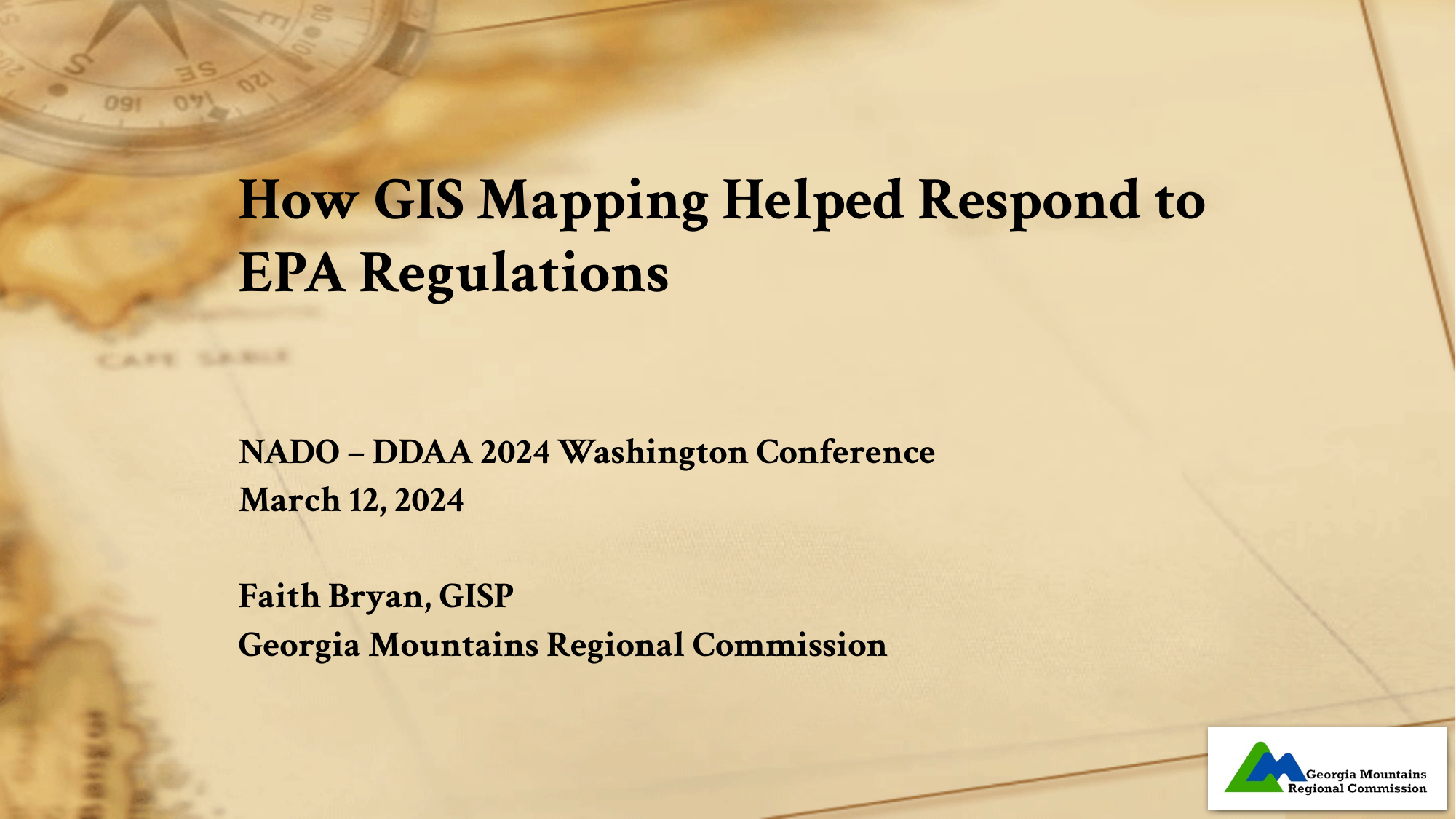

# How GIS Mapping Helped Respond to EPA Regulations

NADO – DDAA 2024 Washington Conference
March 12, 2024

Faith Bryan, GISP
Georgia Mountains Regional Commission